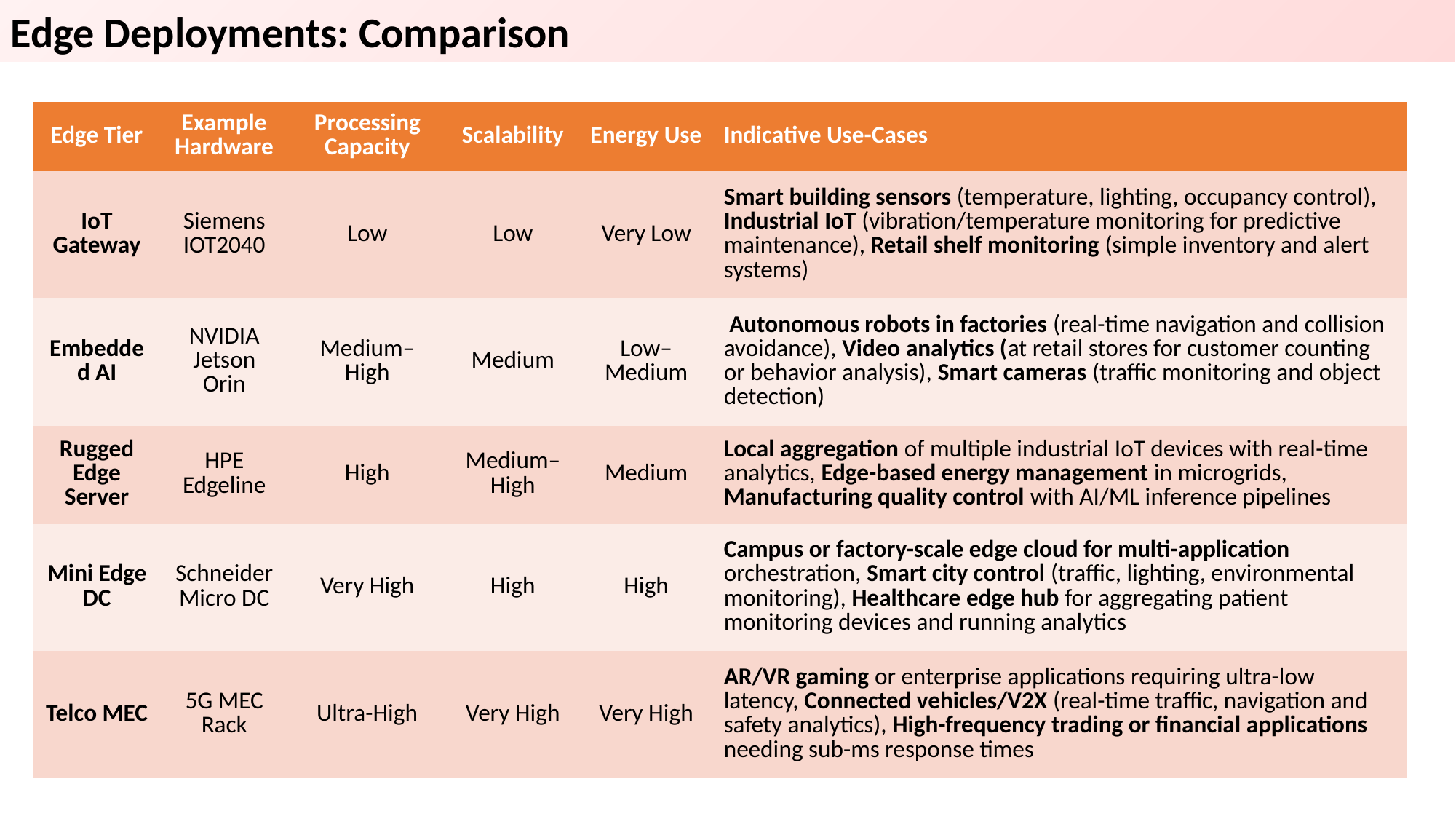

Edge Deployments: Comparison
| Edge Tier | Example Hardware | Processing Capacity | Scalability | Energy Use | Indicative Use-Cases |
| --- | --- | --- | --- | --- | --- |
| IoT Gateway | Siemens IOT2040 | Low | Low | Very Low | Smart building sensors (temperature, lighting, occupancy control), Industrial IoT (vibration/temperature monitoring for predictive maintenance), Retail shelf monitoring (simple inventory and alert systems) |
| Embedded AI | NVIDIA Jetson Orin | Medium–High | Medium | Low–Medium | Autonomous robots in factories (real-time navigation and collision avoidance), Video analytics (at retail stores for customer counting or behavior analysis), Smart cameras (traffic monitoring and object detection) |
| Rugged Edge Server | HPE Edgeline | High | Medium–High | Medium | Local aggregation of multiple industrial IoT devices with real-time analytics, Edge-based energy management in microgrids, Manufacturing quality control with AI/ML inference pipelines |
| Mini Edge DC | Schneider Micro DC | Very High | High | High | Campus or factory-scale edge cloud for multi-application orchestration, Smart city control (traffic, lighting, environmental monitoring), Healthcare edge hub for aggregating patient monitoring devices and running analytics |
| Telco MEC | 5G MEC Rack | Ultra-High | Very High | Very High | AR/VR gaming or enterprise applications requiring ultra-low latency, Connected vehicles/V2X (real-time traffic, navigation and safety analytics), High-frequency trading or financial applications needing sub-ms response times |